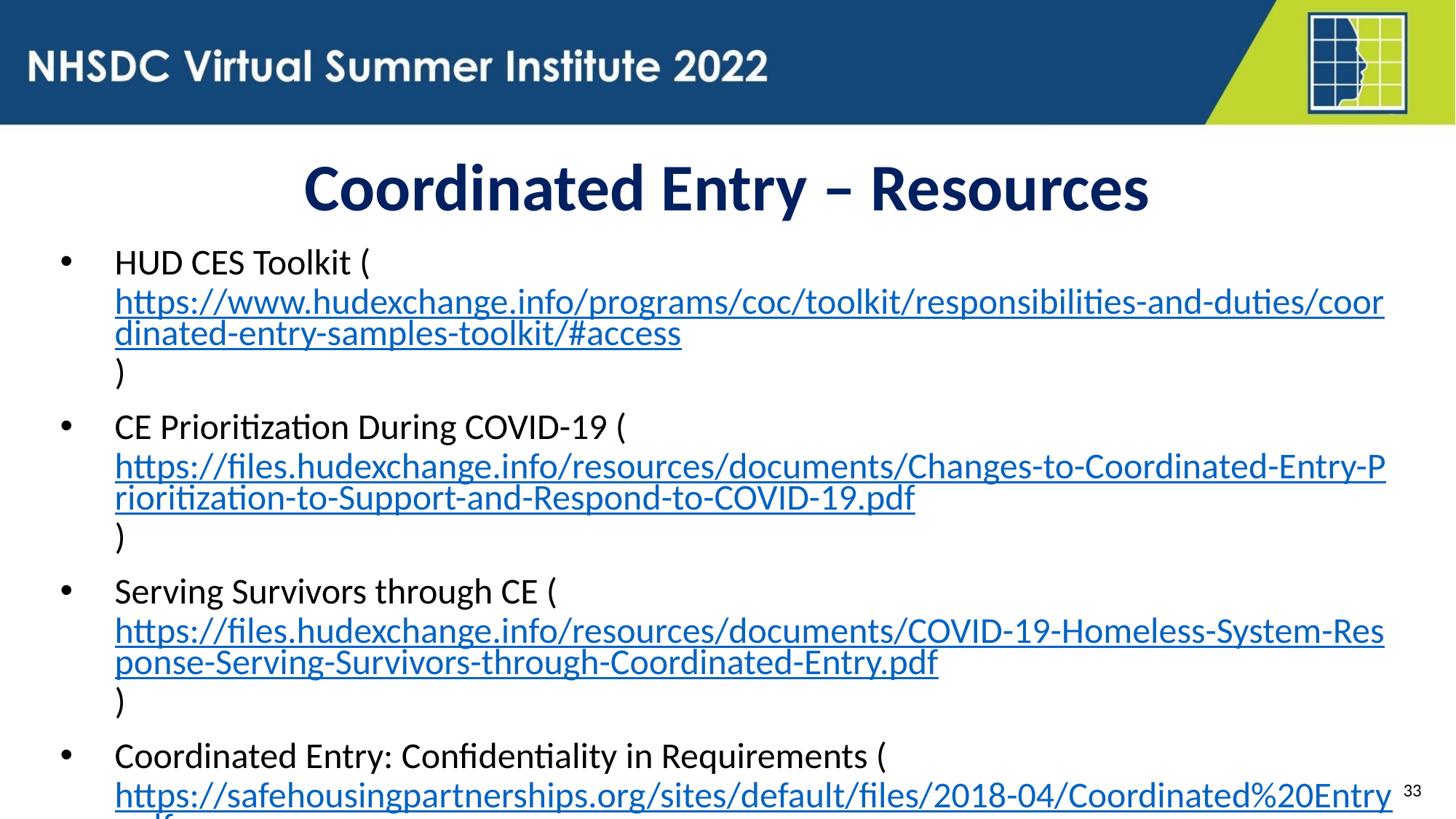

Coordinated Entry – Resources
HUD CES Toolkit (https://www.hudexchange.info/programs/coc/toolkit/responsibilities-and-duties/coordinated-entry-samples-toolkit/#access)
CE Prioritization During COVID-19 (https://files.hudexchange.info/resources/documents/Changes-to-Coordinated-Entry-Prioritization-to-Support-and-Respond-to-COVID-19.pdf)
Serving Survivors through CE (https://files.hudexchange.info/resources/documents/COVID-19-Homeless-System-Response-Serving-Survivors-through-Coordinated-Entry.pdf)
Coordinated Entry: Confidentiality in Requirements (https://safehousingpartnerships.org/sites/default/files/2018-04/Coordinated%20Entry.pdf)

33